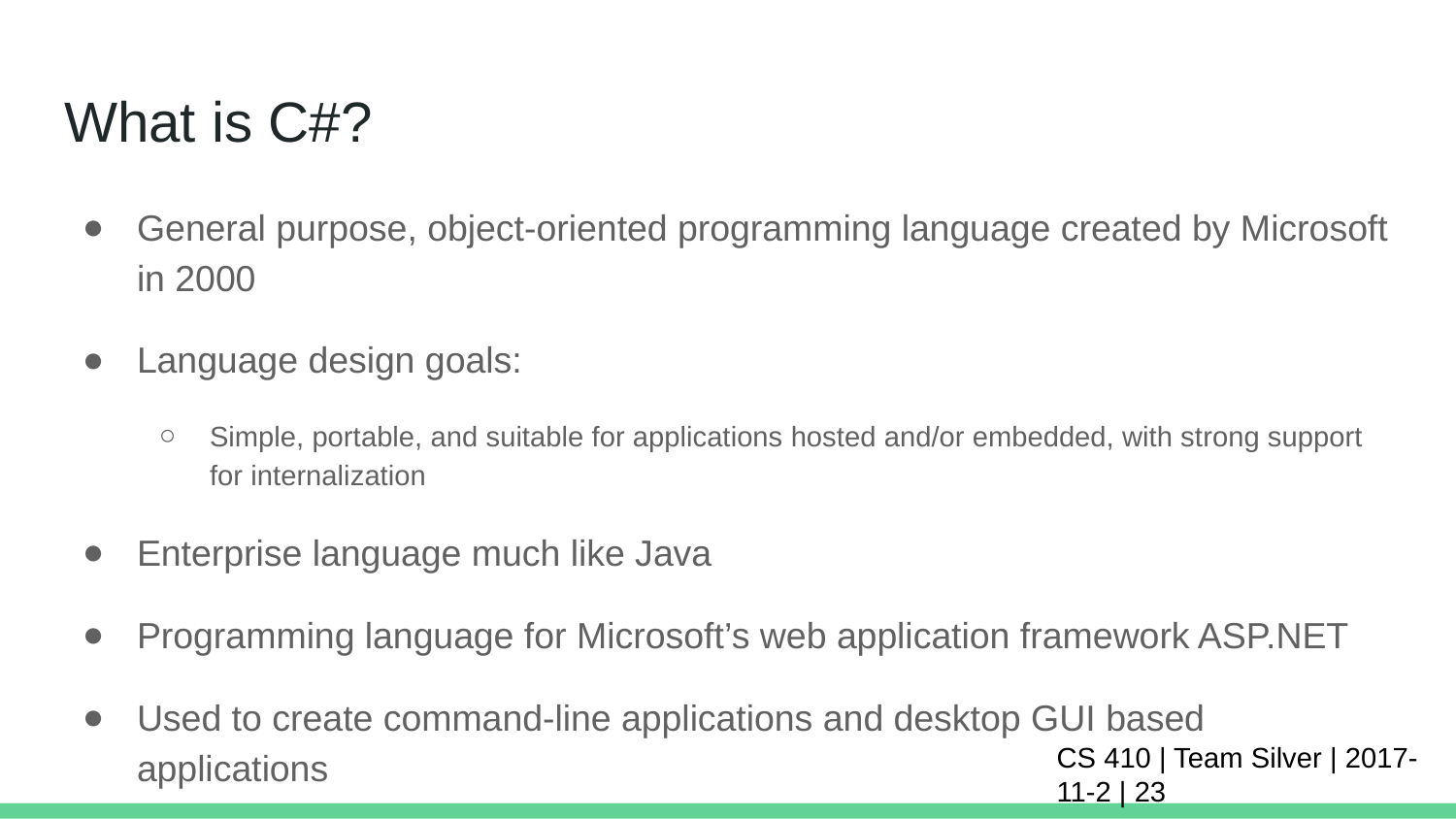

# What is C#?
General purpose, object-oriented programming language created by Microsoft in 2000
Language design goals:
Simple, portable, and suitable for applications hosted and/or embedded, with strong support for internalization
Enterprise language much like Java
Programming language for Microsoft’s web application framework ASP.NET
Used to create command-line applications and desktop GUI based applications

CS 410 | Team Silver | 2017-11-2 | 23